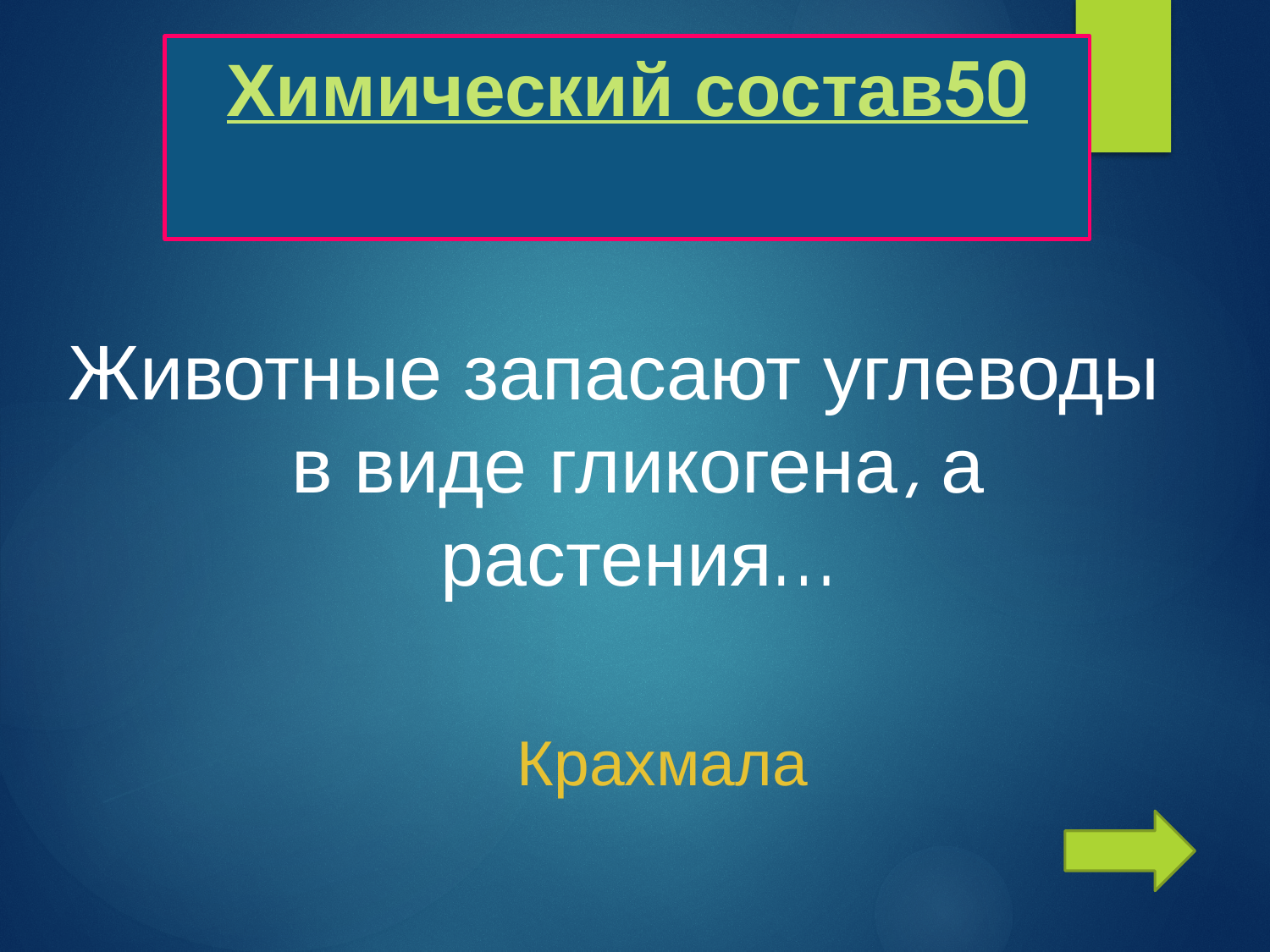

# Химический состав 50
Животные запасают углеводы в виде гликогена, а растения…
Крахмала